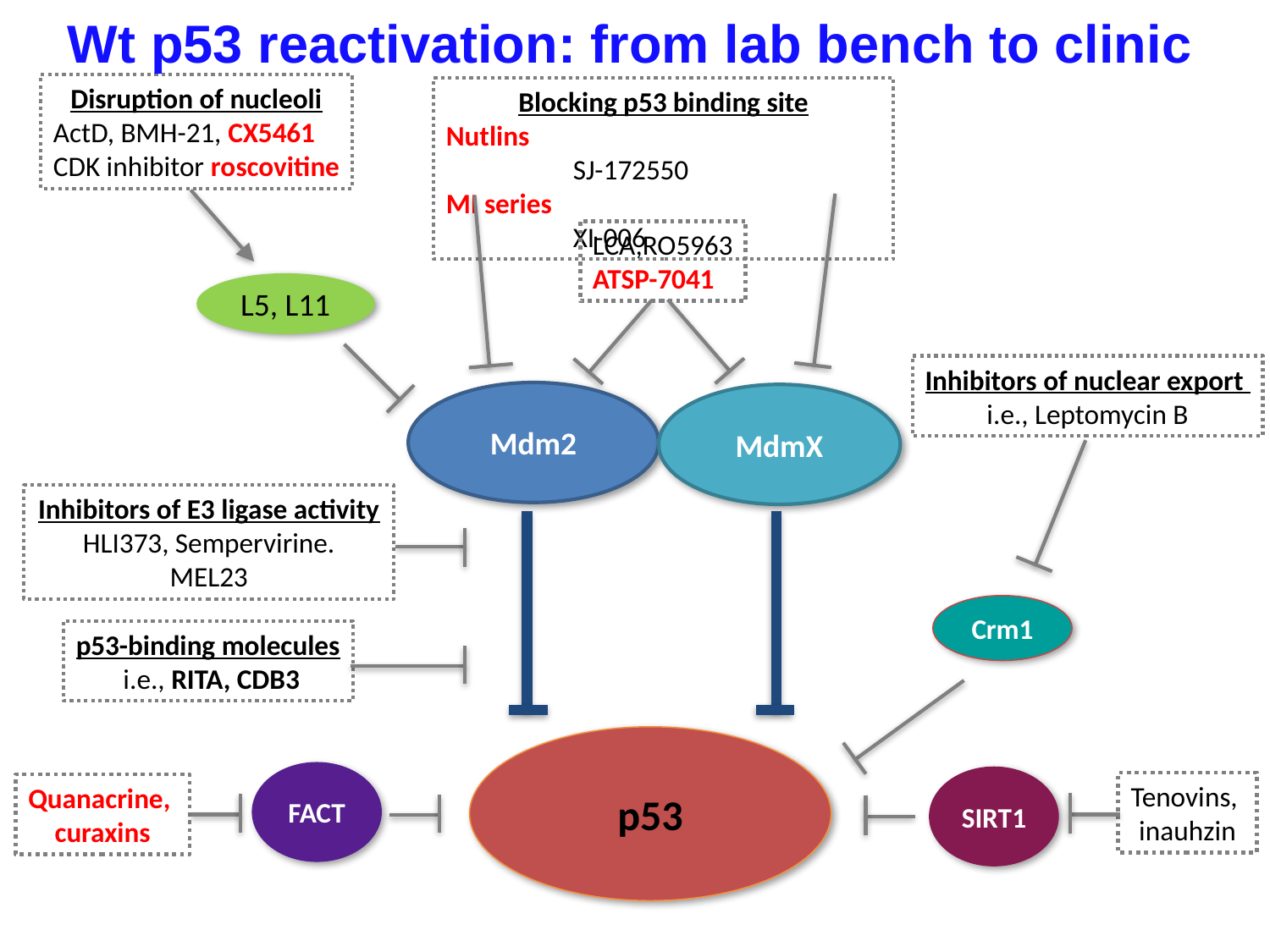

Wt p53 reactivation: from lab bench to clinic
Disruption of nucleoli
ActD, BMH-21, CX5461
CDK inhibitor roscovitine
Blocking p53 binding site
Nutlins				SJ-172550
MI series				XI-006
LCA,RO5963
ATSP-7041
L5, L11
Inhibitors of nuclear export
i.e., Leptomycin B
Mdm2
MdmX
Inhibitors of E3 ligase activity
HLI373, Sempervirine.
MEL23
Crm1
p53-binding molecules
 i.e., RITA, CDB3
p53
FACT
SIRT1
Tenovins,
inauhzin
Quanacrine,
curaxins